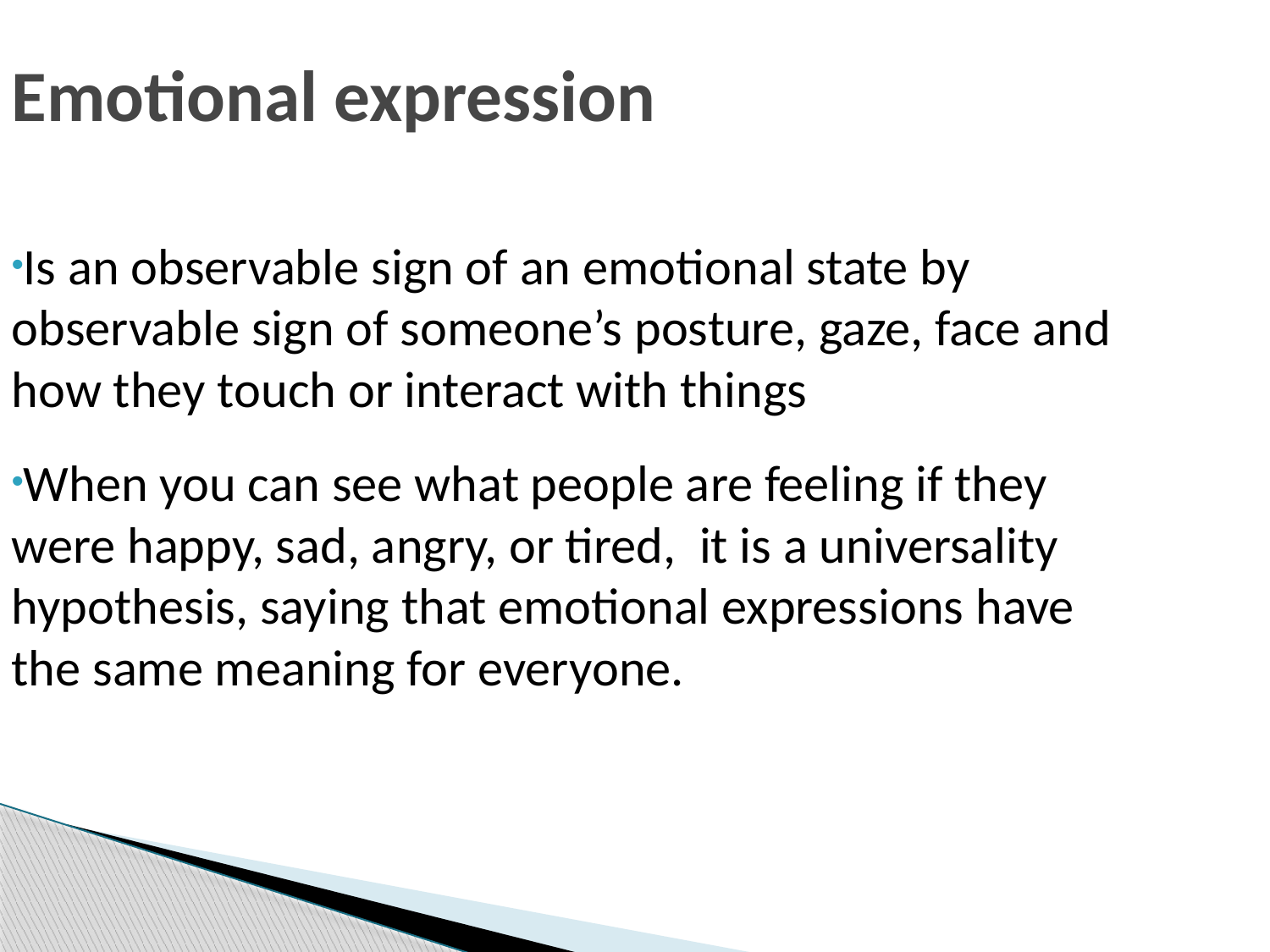

Emotional expression
Is an observable sign of an emotional state by observable sign of someone’s posture, gaze, face and how they touch or interact with things
When you can see what people are feeling if they were happy, sad, angry, or tired,  it is a universality hypothesis, saying that emotional expressions have the same meaning for everyone.